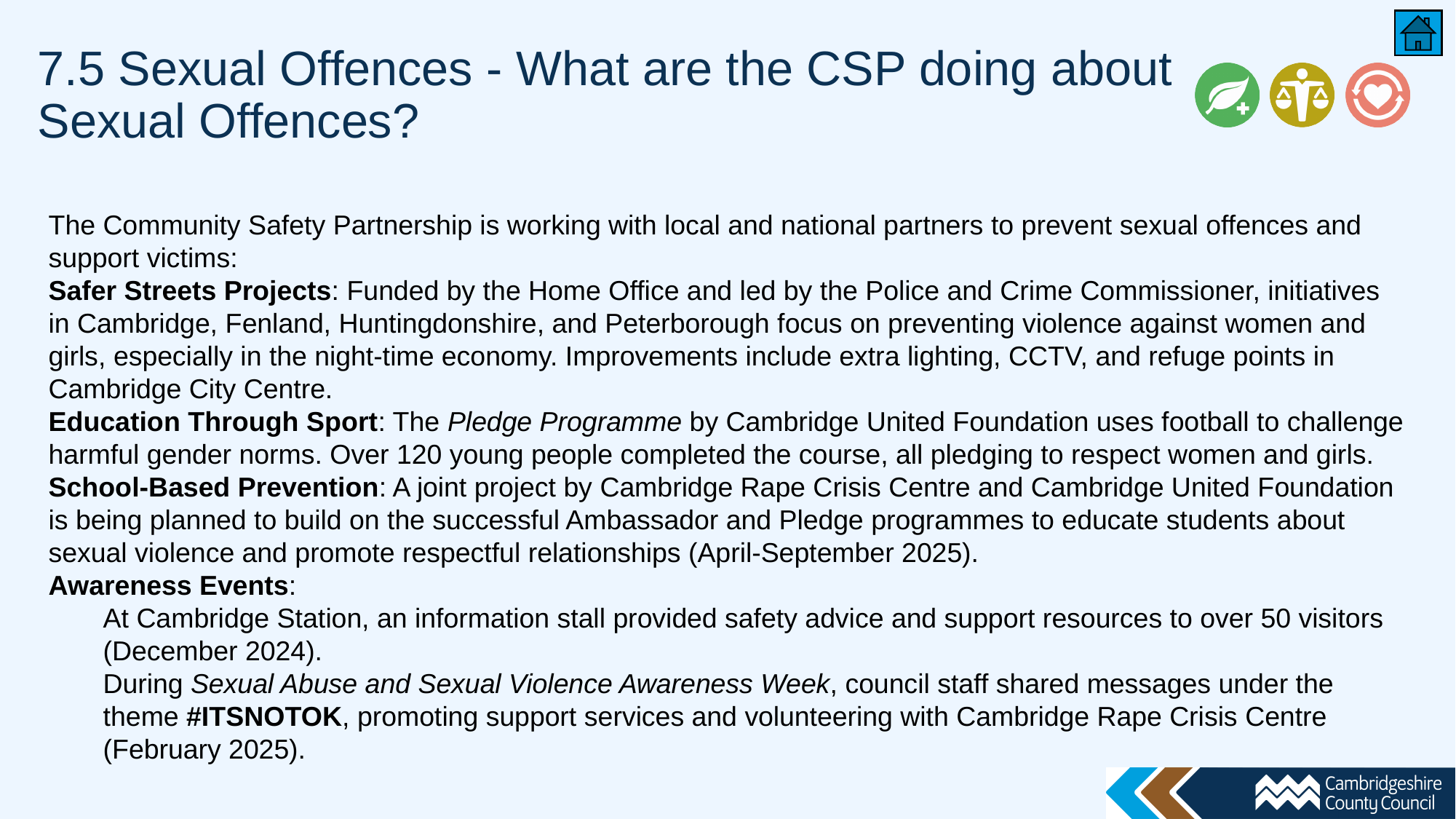

# 7.5 Sexual Offences - What are the CSP doing about Sexual Offences?
The Community Safety Partnership is working with local and national partners to prevent sexual offences and support victims:
Safer Streets Projects: Funded by the Home Office and led by the Police and Crime Commissioner, initiatives in Cambridge, Fenland, Huntingdonshire, and Peterborough focus on preventing violence against women and girls, especially in the night-time economy. Improvements include extra lighting, CCTV, and refuge points in Cambridge City Centre.
Education Through Sport: The Pledge Programme by Cambridge United Foundation uses football to challenge harmful gender norms. Over 120 young people completed the course, all pledging to respect women and girls.
School-Based Prevention: A joint project by Cambridge Rape Crisis Centre and Cambridge United Foundation is being planned to build on the successful Ambassador and Pledge programmes to educate students about sexual violence and promote respectful relationships (April-September 2025).
Awareness Events:
At Cambridge Station, an information stall provided safety advice and support resources to over 50 visitors (December 2024).
During Sexual Abuse and Sexual Violence Awareness Week, council staff shared messages under the theme #ITSNOTOK, promoting support services and volunteering with Cambridge Rape Crisis Centre (February 2025).